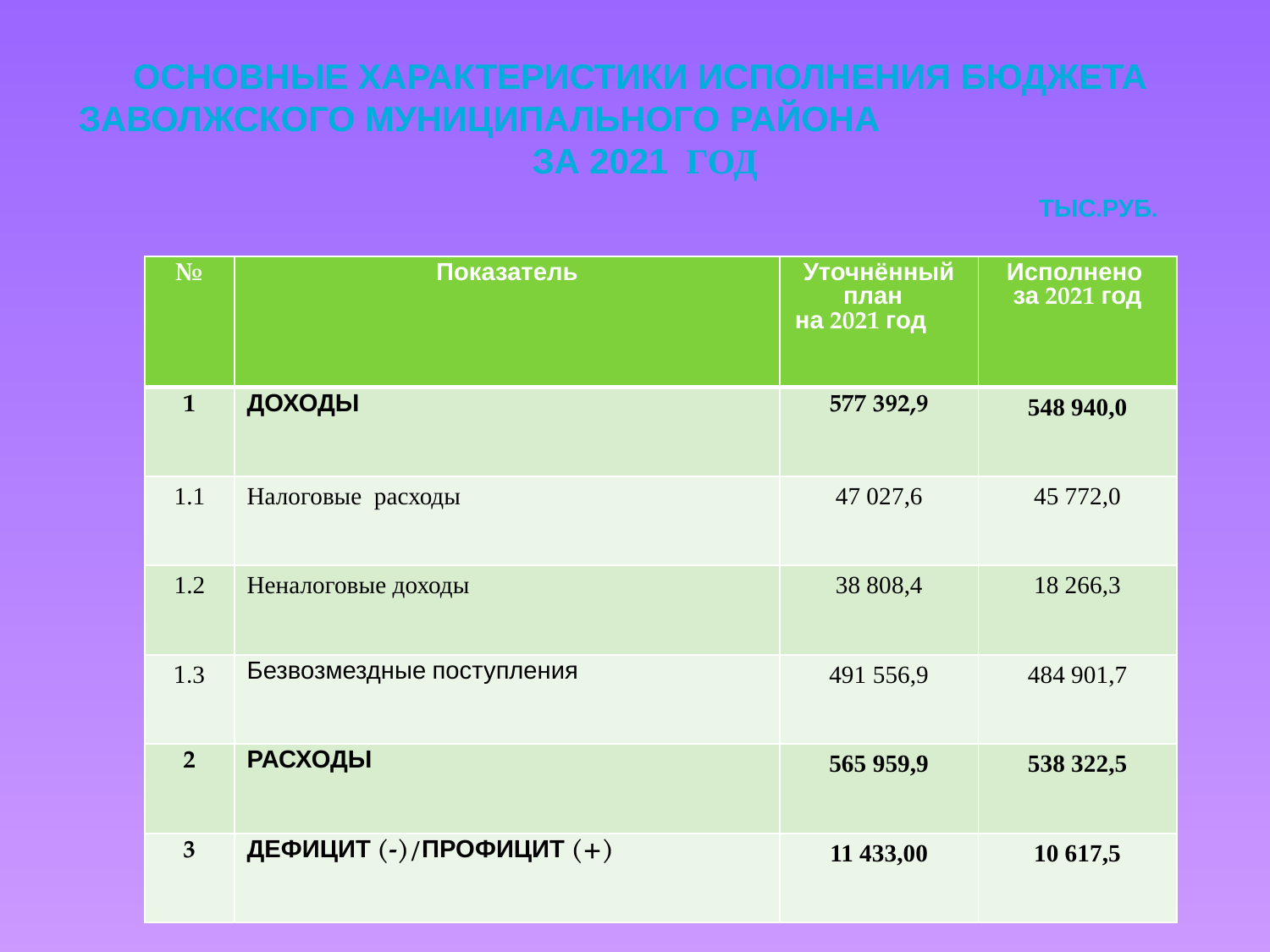

# Основные характеристики исполнения бюджета
Заволжского муниципального района                                   за 2021  год
тыс.руб.
| № | Показатель | Уточнённый план на 2021 год | Исполнено за 2021 год |
| --- | --- | --- | --- |
| 1 | ДОХОДЫ | 577 392,9 | 548 940,0 |
| 1.1 | Налоговые расходы | 47 027,6 | 45 772,0 |
| 1.2 | Неналоговые доходы | 38 808,4 | 18 266,3 |
| 1.3 | Безвозмездные поступления | 491 556,9 | 484 901,7 |
| 2 | РАСХОДЫ | 565 959,9 | 538 322,5 |
| 3 | ДЕФИЦИТ (-)/ПРОФИЦИТ (+) | 11 433,00 | 10 617,5 |